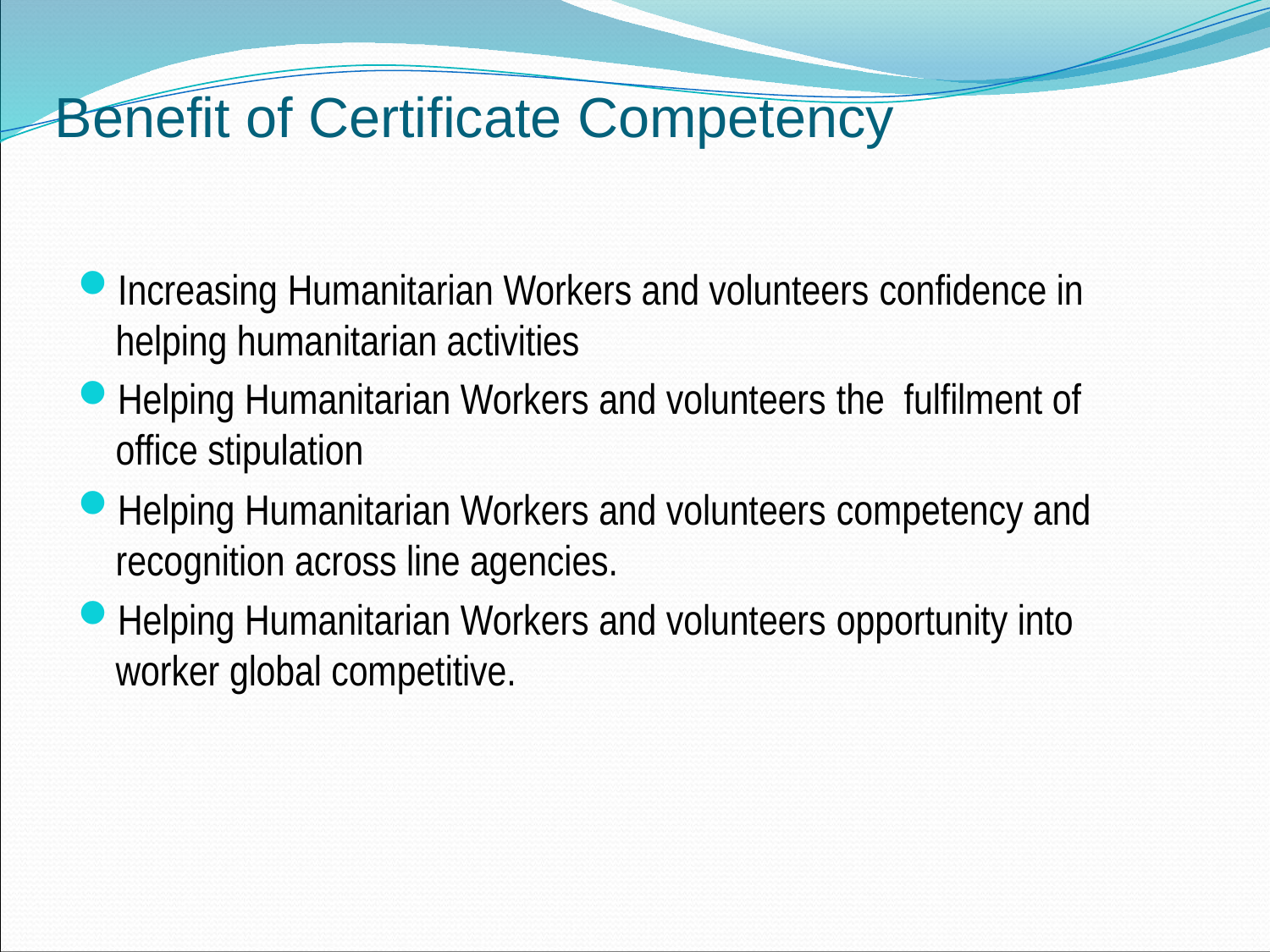

# Benefit of Certificate Competency
Increasing Humanitarian Workers and volunteers confidence in helping humanitarian activities
Helping Humanitarian Workers and volunteers the  fulfilment of  office stipulation
Helping Humanitarian Workers and volunteers competency and recognition across line agencies.
Helping Humanitarian Workers and volunteers opportunity into worker global competitive.